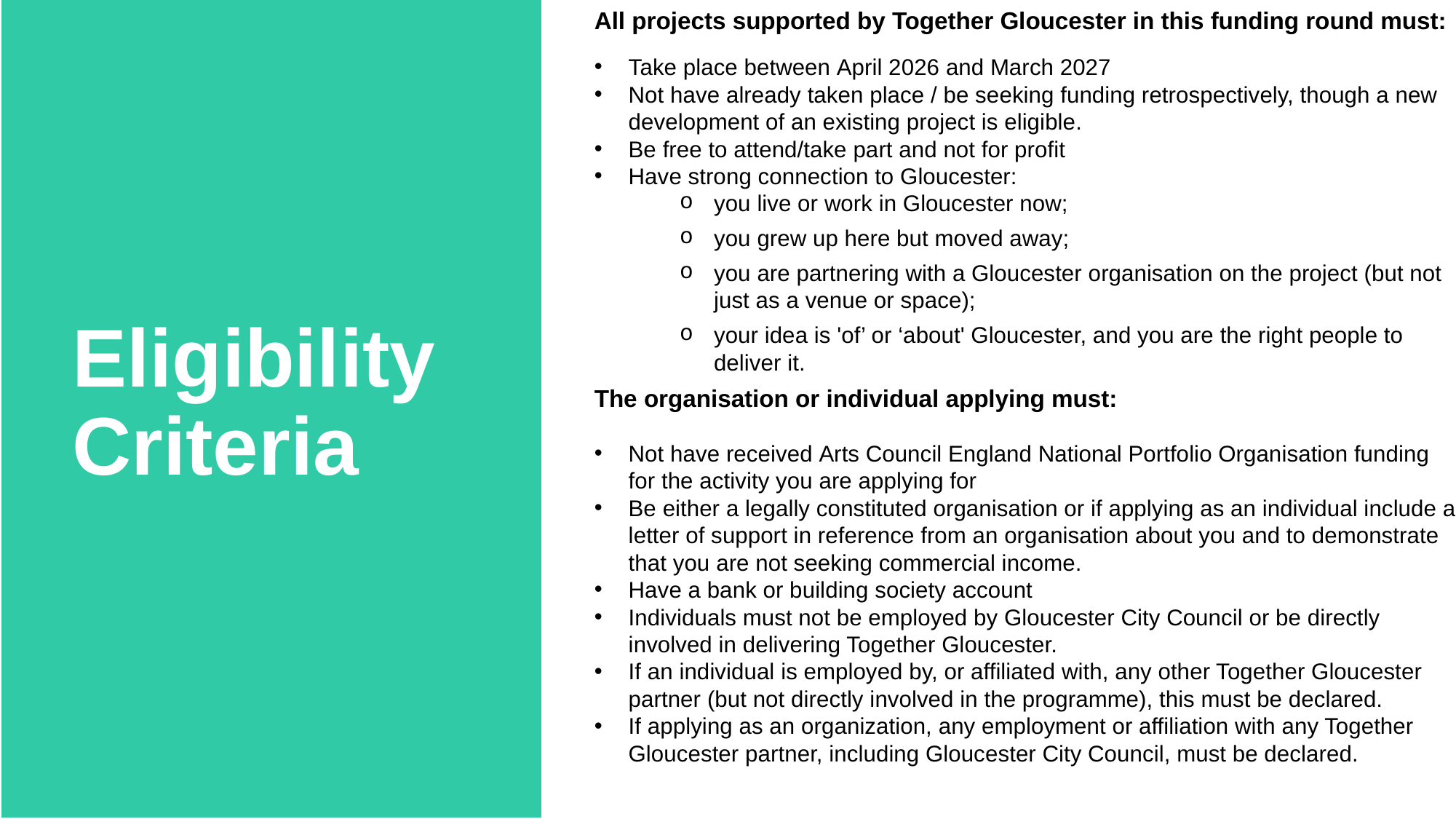

All projects supported by Together Gloucester in this funding round must:

Take place between April 2026 and March 2027
Not have already taken place / be seeking funding retrospectively, though a new development of an existing project is eligible.
Be free to attend/take part and not for profit
Have strong connection to Gloucester:
you live or work in Gloucester now;
you grew up here but moved away;
you are partnering with a Gloucester organisation on the project (but not just as a venue or space);
your idea is 'of’ or ‘about' Gloucester, and you are the right people to deliver it.
The organisation or individual applying must:

Not have received Arts Council England National Portfolio Organisation funding for the activity you are applying for
Be either a legally constituted organisation or if applying as an individual include a letter of support in reference from an organisation about you and to demonstrate that you are not seeking commercial income.
Have a bank or building society account
Individuals must not be employed by Gloucester City Council or be directly involved in delivering Together Gloucester.
If an individual is employed by, or affiliated with, any other Together Gloucester partner (but not directly involved in the programme), this must be declared.
If applying as an organization, any employment or affiliation with any Together Gloucester partner, including Gloucester City Council, must be declared.

# Eligibility  Criteria